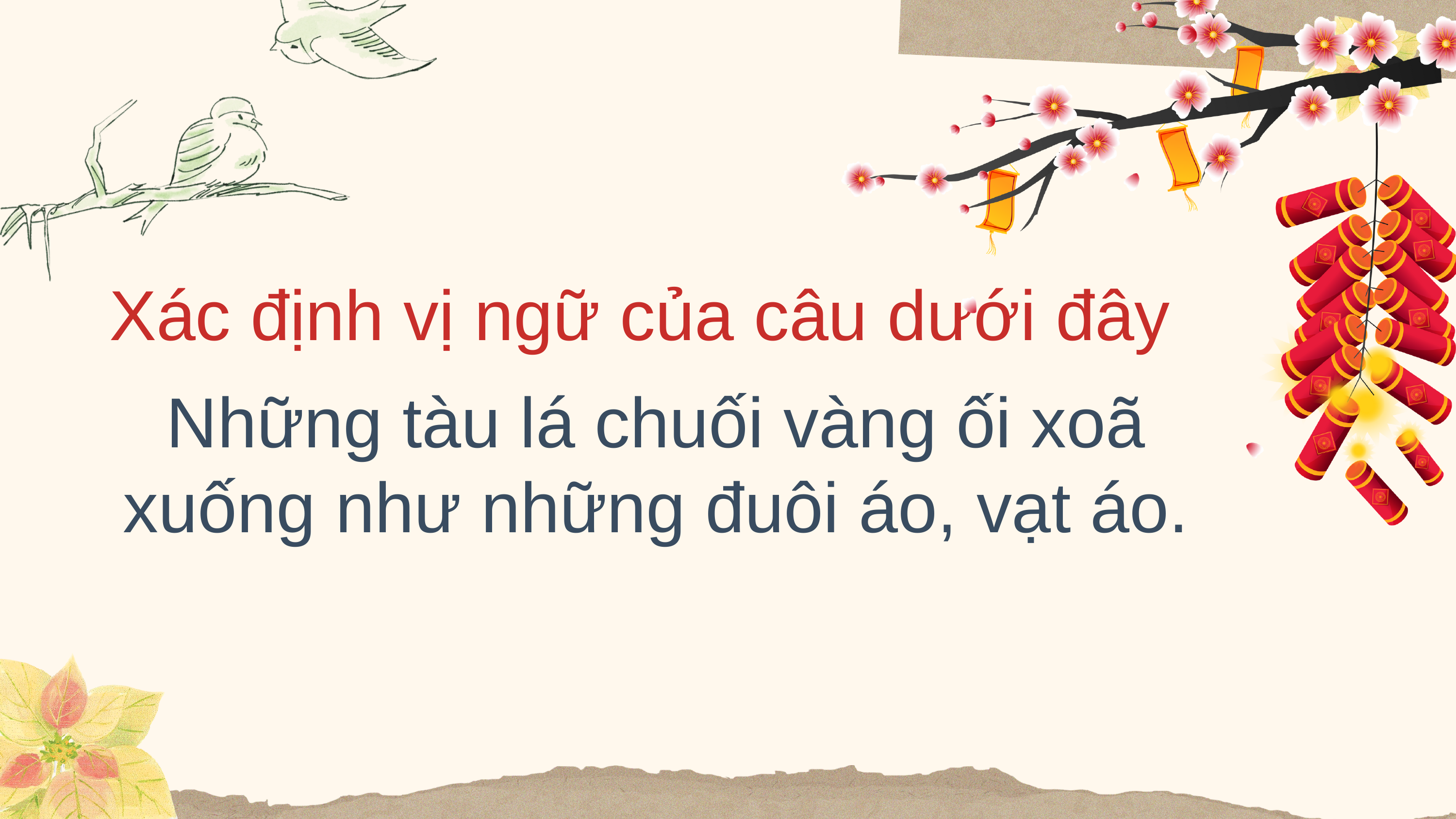

Xác định vị ngữ của câu dưới đây
Những tàu lá chuối vàng ối xoã xuống như những đuôi áo, vạt áo.